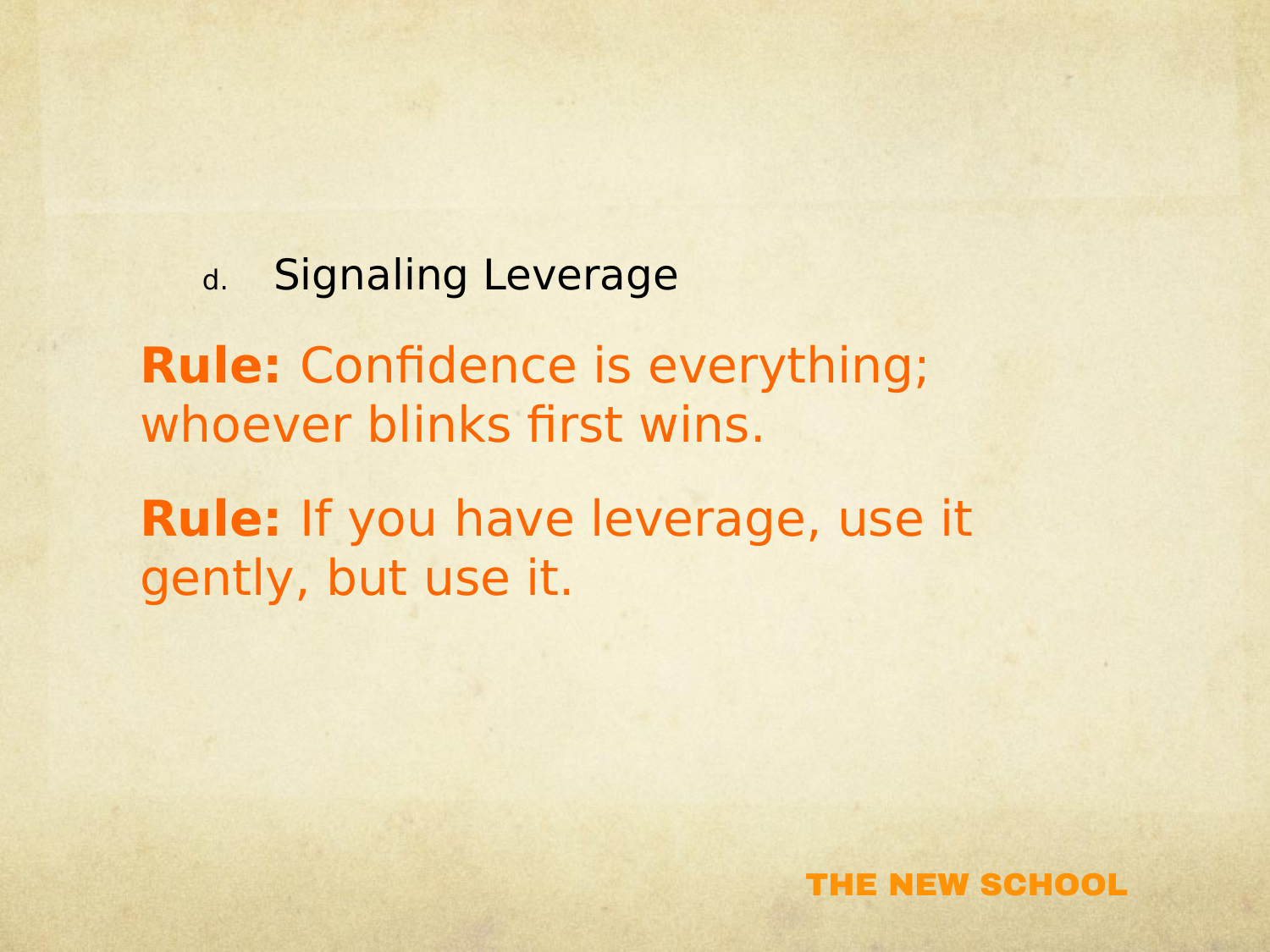

#
Signaling Leverage
Rule: Confidence is everything; whoever blinks first wins.
Rule: If you have leverage, use it gently, but use it.